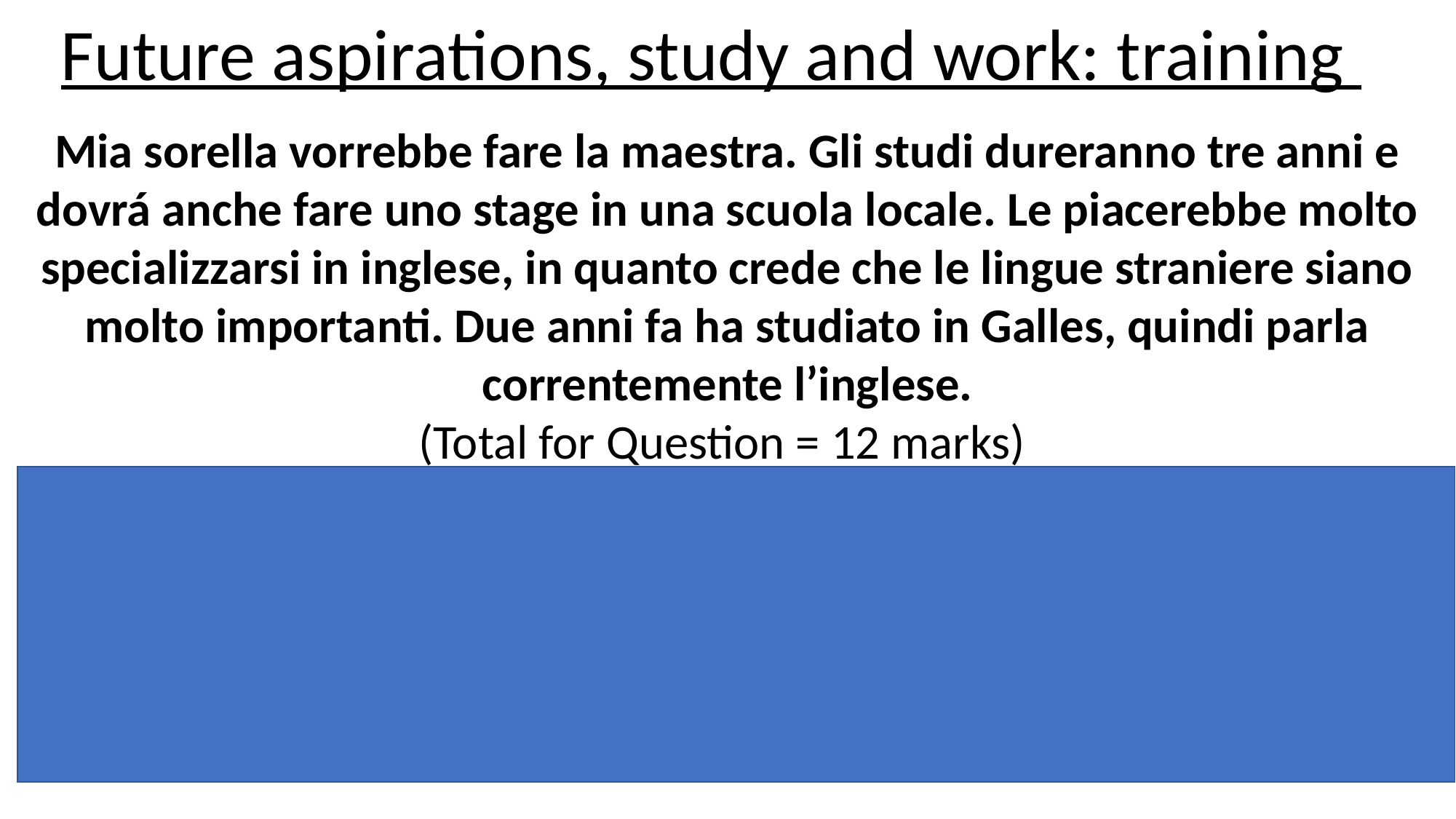

# Future aspirations, study and work: training
Mia sorella vorrebbe fare la maestra. Gli studi dureranno tre anni e dovrá anche fare uno stage in una scuola locale. Le piacerebbe molto specializzarsi in inglese, in quanto crede che le lingue straniere siano molto importanti. Due anni fa ha studiato in Galles, quindi parla correntemente l’inglese.
(Total for Question = 12 marks)
My sister would like to be a primary school teacher. Her studies will last three years and she will also have to train in a local school. She would really like to specialize in English, as she believes that foreign languages are very important. Two years ago she studied in Wales, therefore she speaks fluent English.